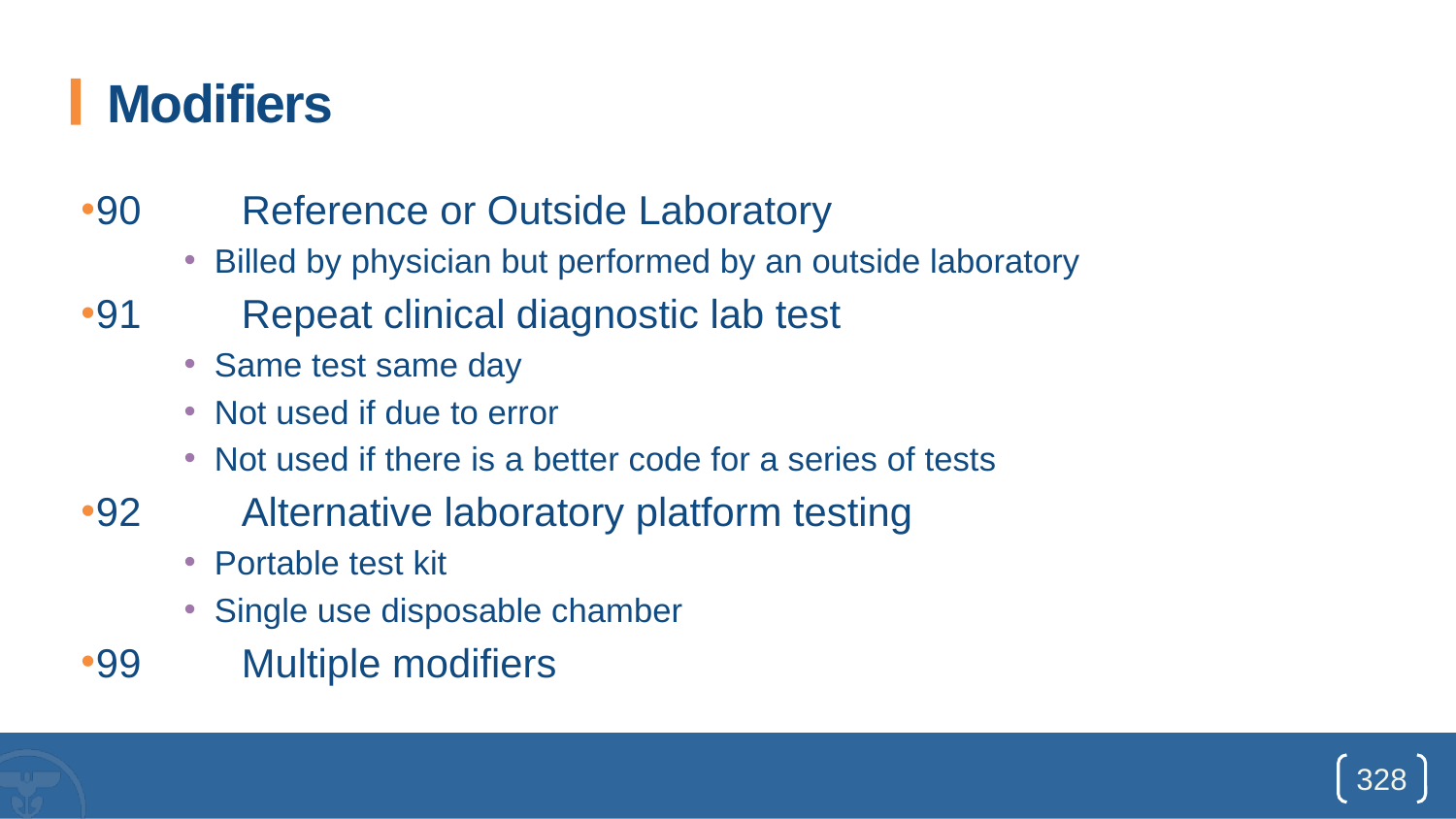

# Modifiers
90	Reference or Outside Laboratory
Billed by physician but performed by an outside laboratory
91	Repeat clinical diagnostic lab test
Same test same day
Not used if due to error
Not used if there is a better code for a series of tests
92	Alternative laboratory platform testing
Portable test kit
Single use disposable chamber
99	Multiple modifiers
328